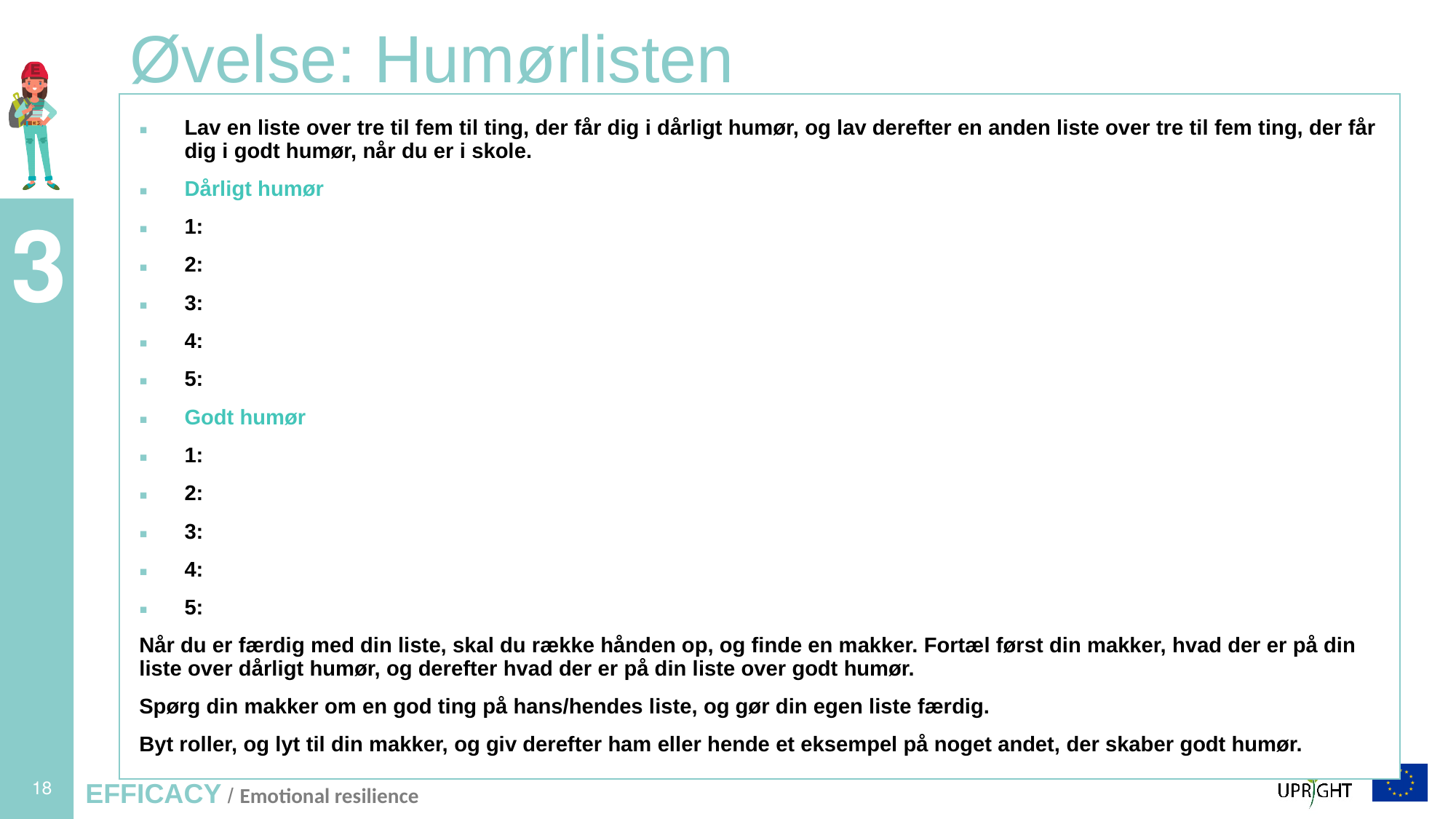

# Øvelse: Humørlisten
Lav en liste over tre til fem til ting, der får dig i dårligt humør, og lav derefter en anden liste over tre til fem ting, der får dig i godt humør, når du er i skole.
Dårligt humør
1:
2:
3:
4:
5:
Godt humør
1:
2:
3:
4:
5:
Når du er færdig med din liste, skal du række hånden op, og finde en makker. Fortæl først din makker, hvad der er på din liste over dårligt humør, og derefter hvad der er på din liste over godt humør.
Spørg din makker om en god ting på hans/hendes liste, og gør din egen liste færdig.
Byt roller, og lyt til din makker, og giv derefter ham eller hende et eksempel på noget andet, der skaber godt humør.